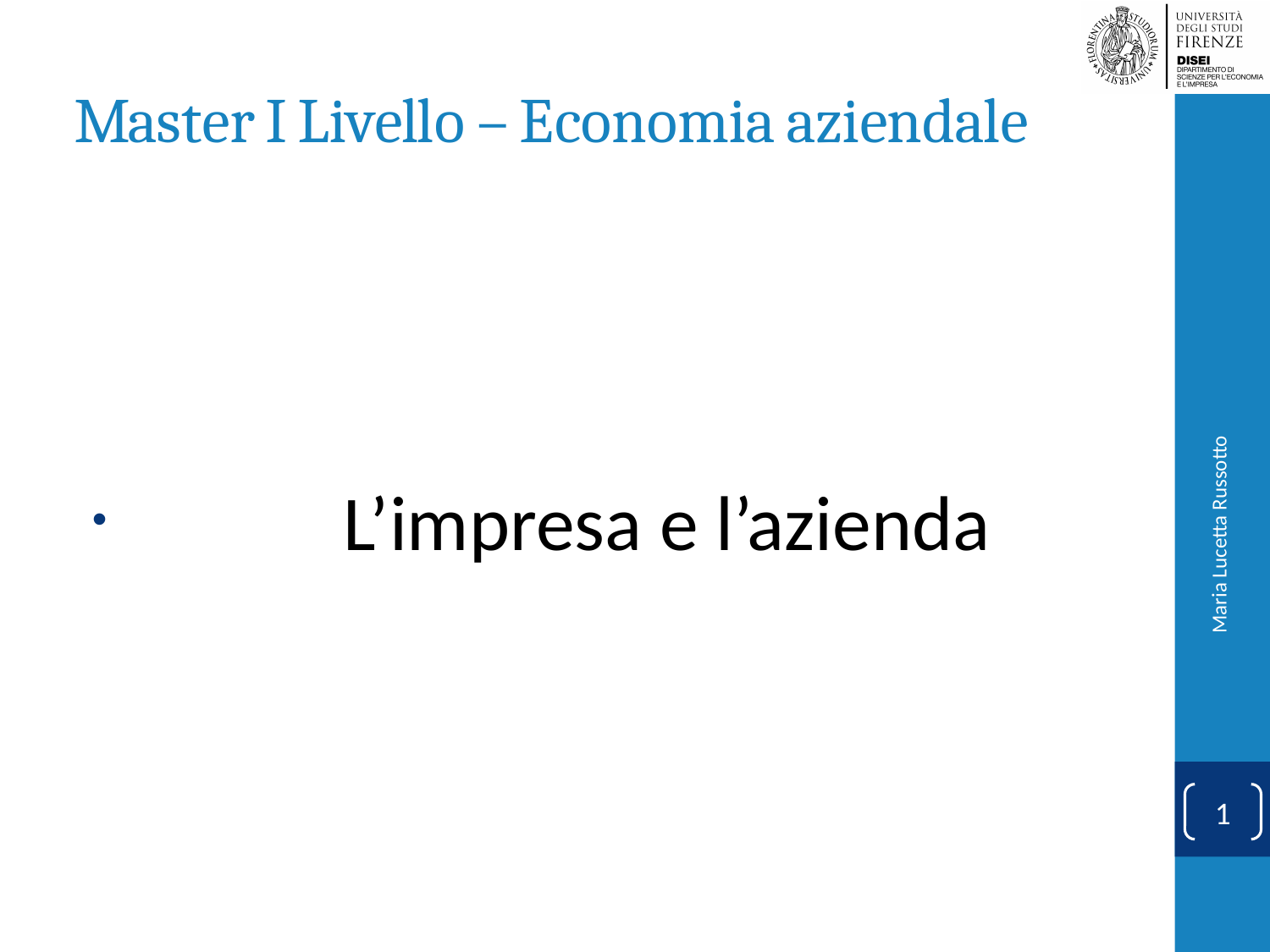

# Master I Livello – Economia aziendale

                       L’impresa e l’azienda
Maria Lucetta Russotto
1